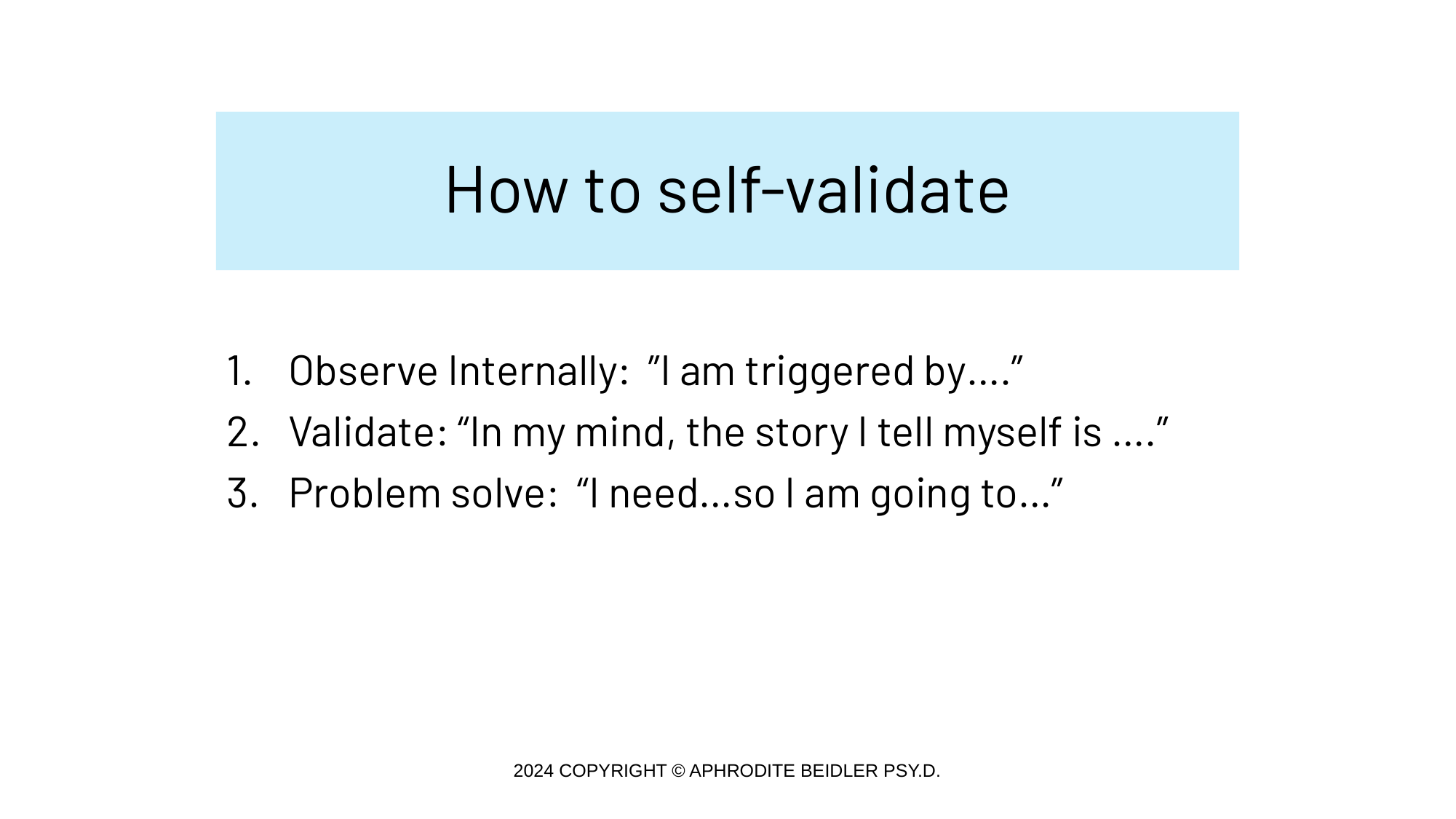

# How to self-validate

Observe Internally:  ”I am triggered by….”
Validate: “In my mind, the story I tell myself is ….”
Problem solve:  “I need…so I am going to…”
2024 COPYRIGHT © APHRODITE BEIDLER PSY.D.